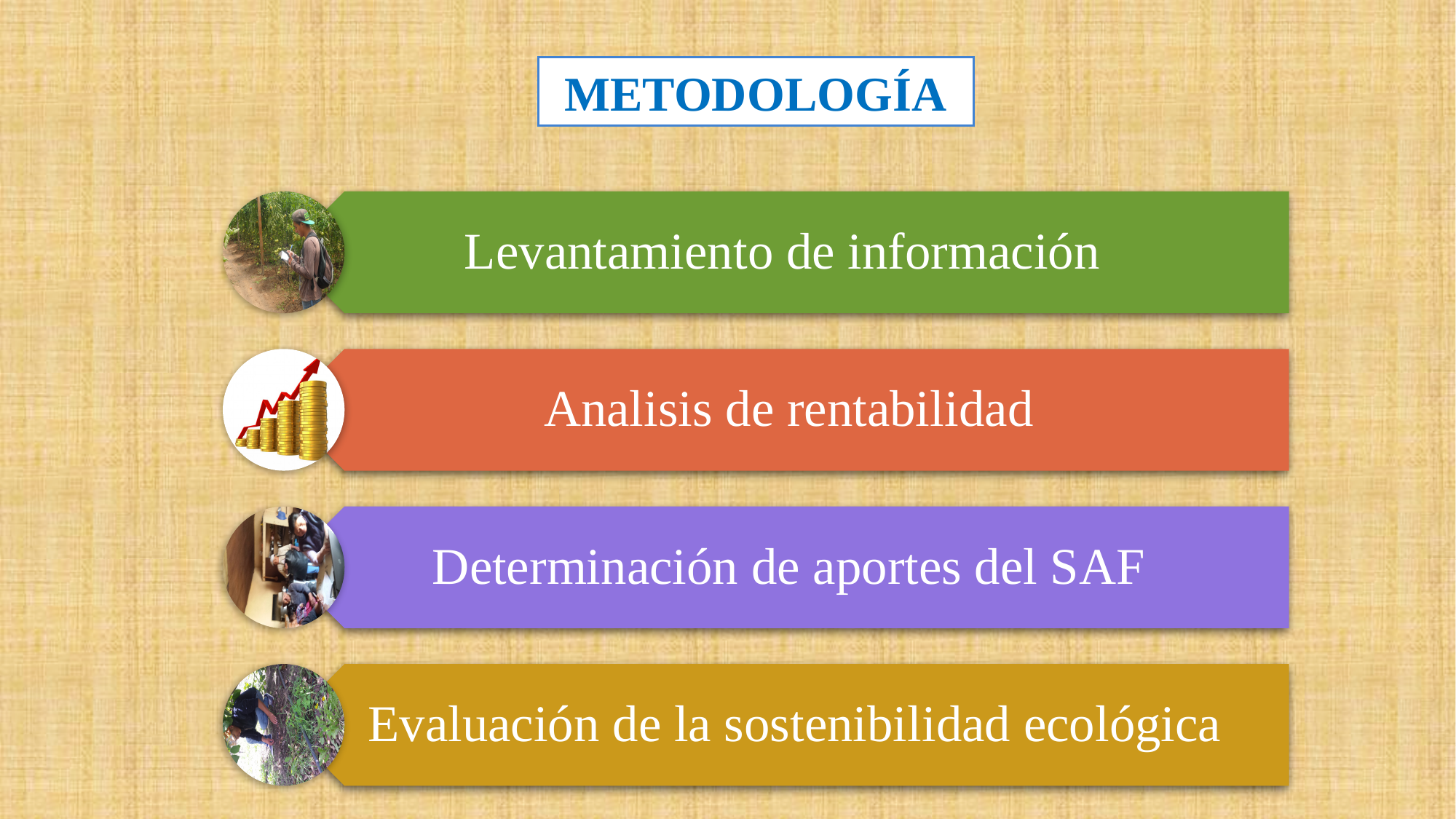

METODOLOGÍA
Levantamiento de información
Analisis de rentabilidad
Determinación de aportes del SAF
 Evaluación de la sostenibilidad ecológica